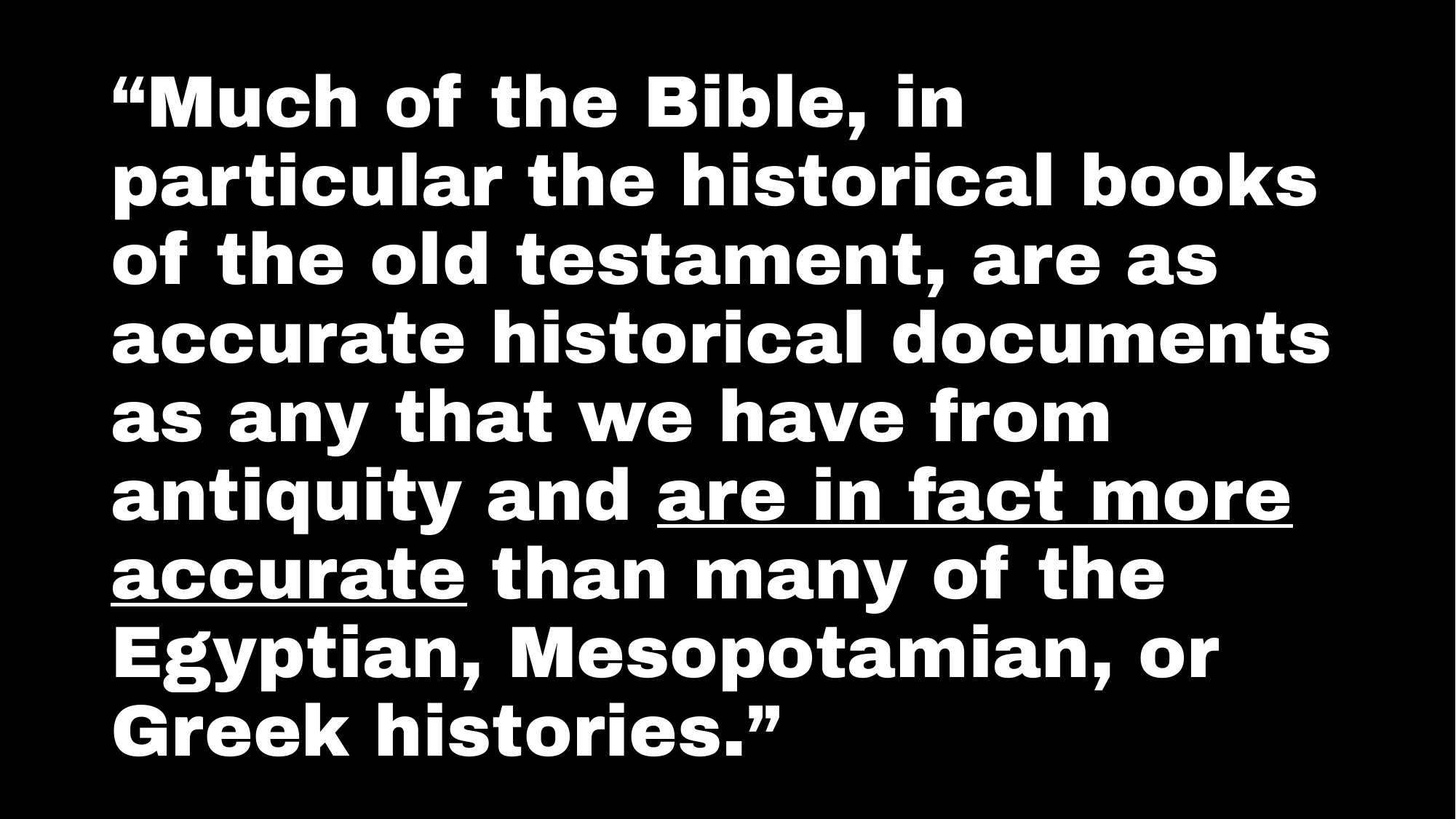

“Much of the Bible, in particular the historical books of the old testament, are as accurate historical documents as any that we have from antiquity and are in fact more accurate than many of the Egyptian, Mesopotamian, or Greek histories.”